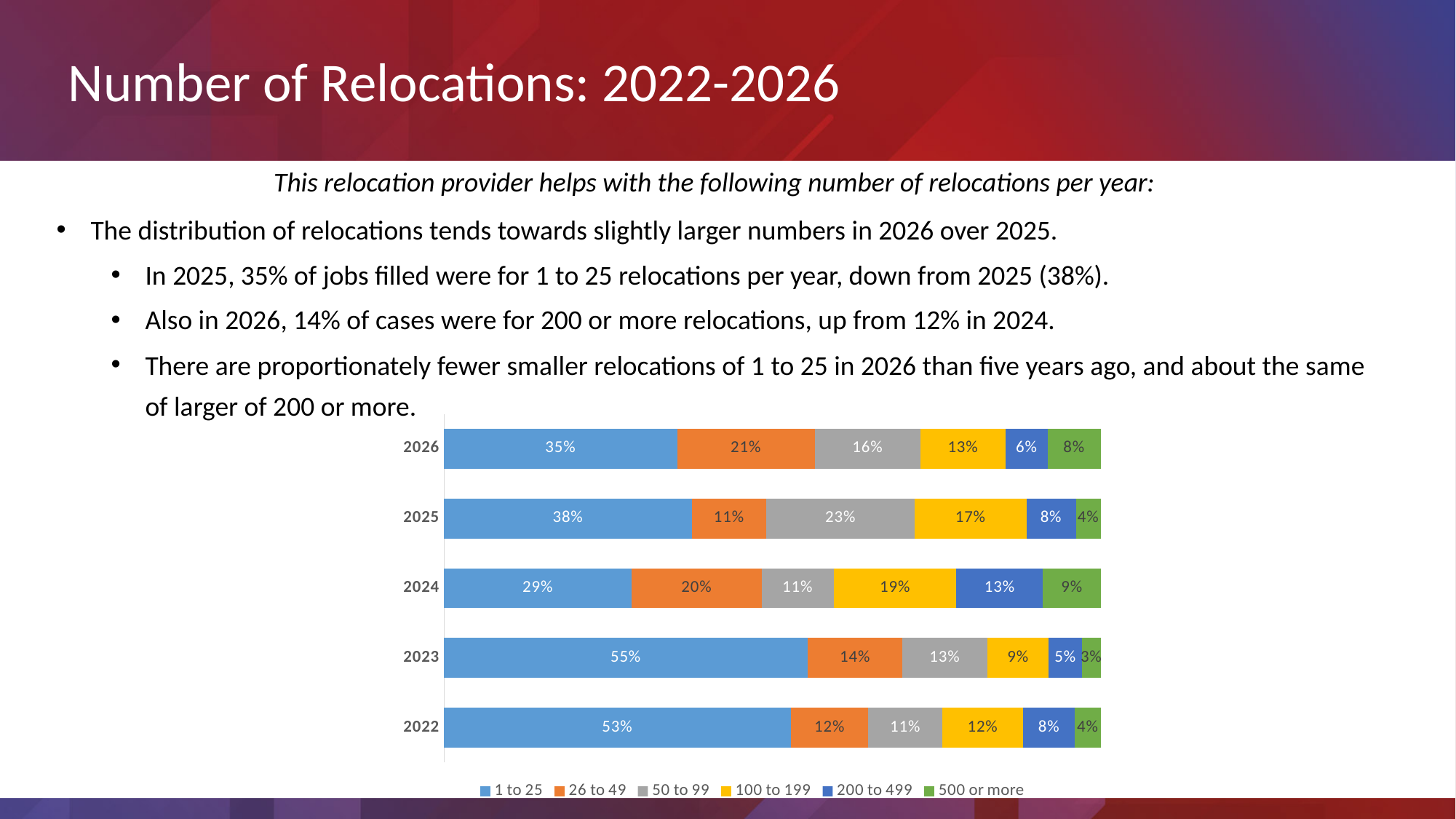

Number of Relocations: 2022-2026
This relocation provider helps with the following number of relocations per year:
The distribution of relocations tends towards slightly larger numbers in 2026 over 2025.
In 2025, 35% of jobs filled were for 1 to 25 relocations per year, down from 2025 (38%).
Also in 2026, 14% of cases were for 200 or more relocations, up from 12% in 2024.
There are proportionately fewer smaller relocations of 1 to 25 in 2026 than five years ago, and about the same of larger of 200 or more.

### Chart

| Category | 1 to 25 | 26 to 49 | 50 to 99 | 100 to 199 | 200 to 499 | 500 or more |
|---|---|---|---|---|---|---|
| 2022 | 0.5280898876404494 | 0.11797752808988764 | 0.11235955056179775 | 0.12359550561797752 | 0.07865168539325842 | 0.03932584269662921 |
| 2023 | 0.5539568345323741 | 0.14388489208633093 | 0.12949640287769784 | 0.09352517985611511 | 0.050359712230215826 | 0.02877697841726619 |
| 2024 | 0.2857142857142857 | 0.1978021978021978 | 0.10989010989010989 | 0.18681318681318682 | 0.13186813186813187 | 0.08791208791208792 |
| 2025 | 0.37735849056603776 | 0.11320754716981132 | 0.22641509433962265 | 0.16981132075471697 | 0.07547169811320754 | 0.03773584905660377 |
| 2026 | 0.3548387096774194 | 0.20967741935483872 | 0.16129032258064516 | 0.12903225806451613 | 0.06451612903225806 | 0.08064516129032258 |